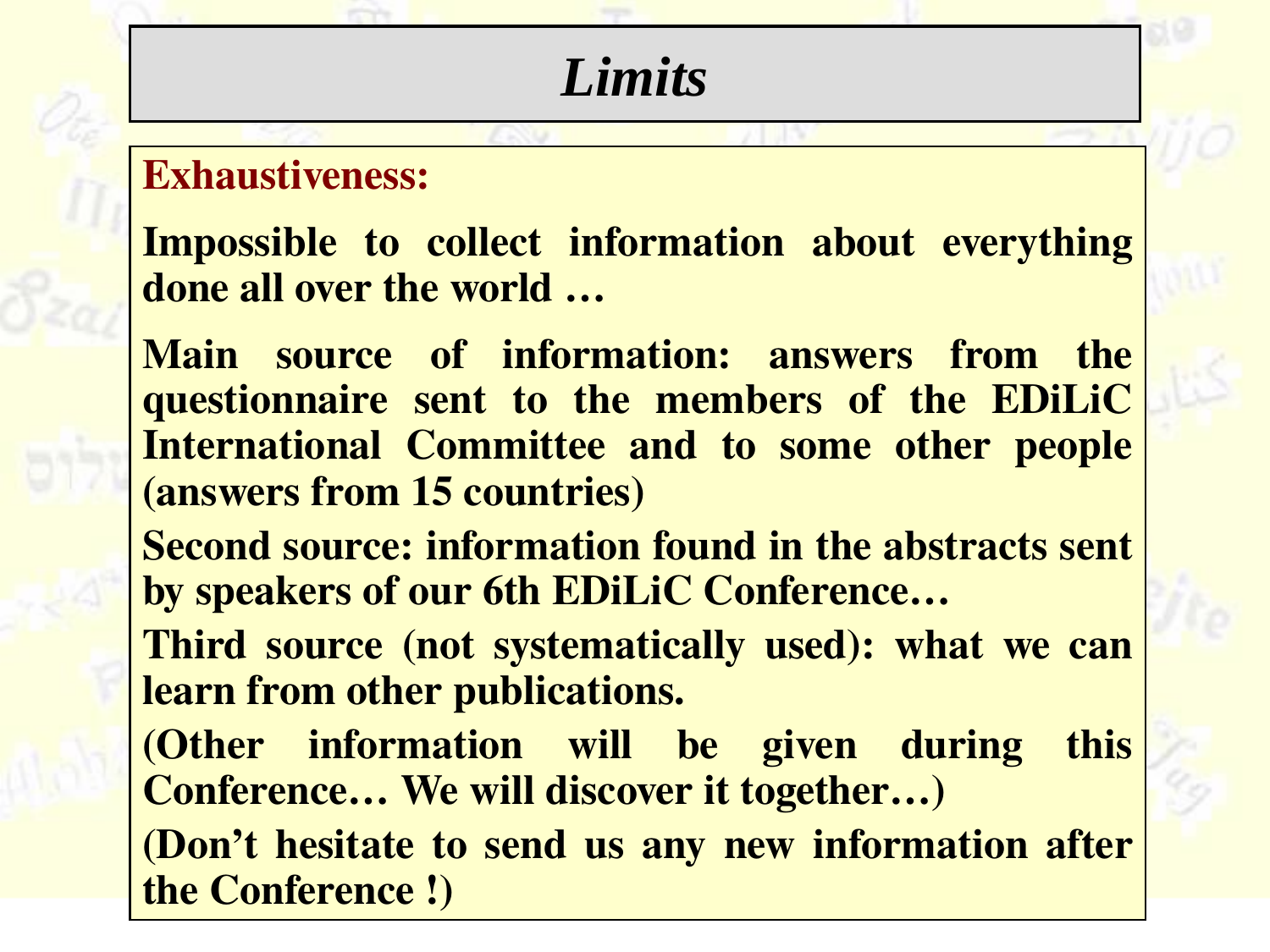

Limits
Exhaustiveness:
Impossible to collect information about everything done all over the world …
Main source of information: answers from the questionnaire sent to the members of the EDiLiC International Committee and to some other people (answers from 15 countries)
Second source: information found in the abstracts sent by speakers of our 6th EDiLiC Conference…
Third source (not systematically used): what we can learn from other publications.
(Other information will be given during this Conference… We will discover it together…)
(Don’t hesitate to send us any new information after the Conference !)